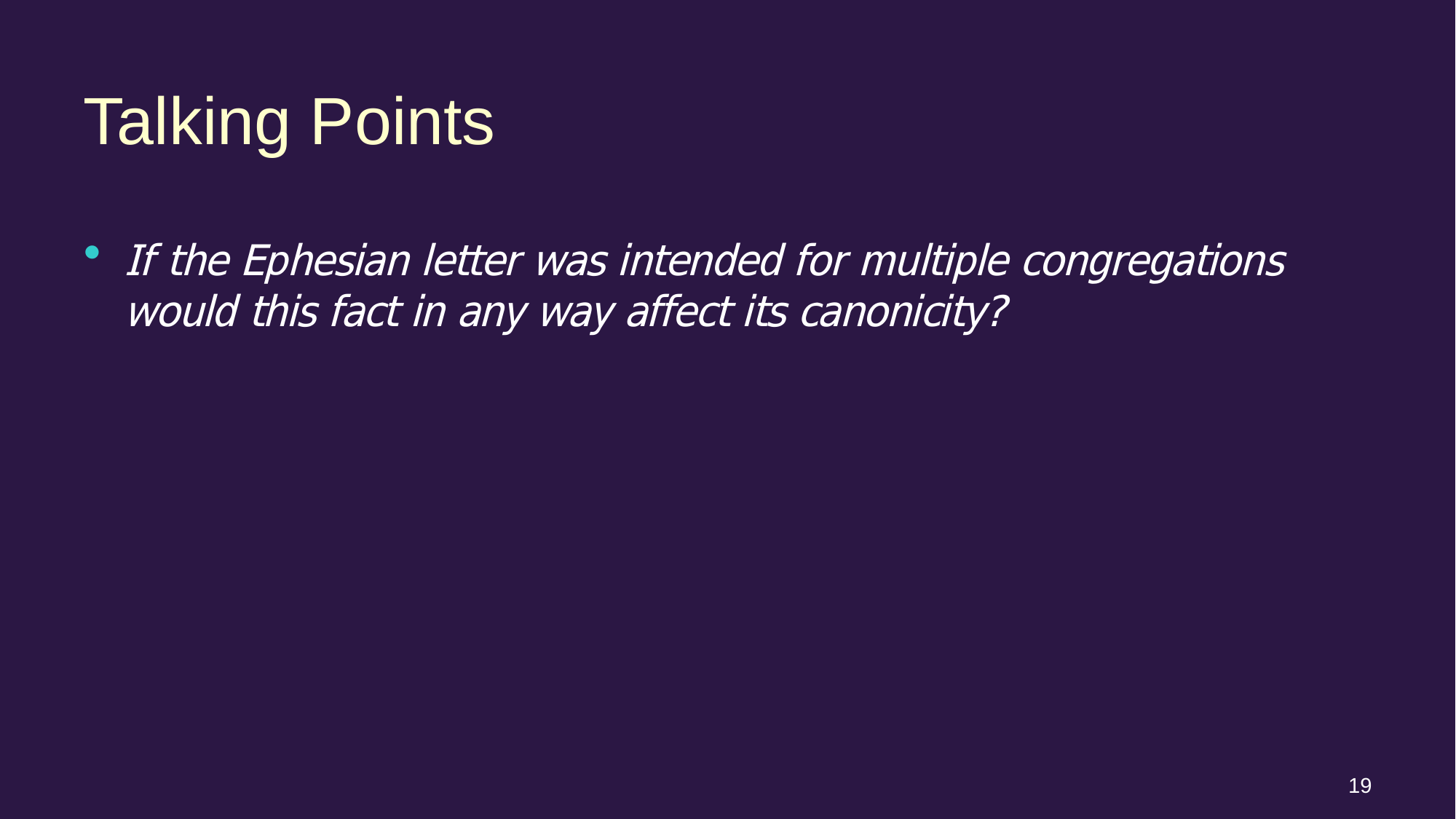

# Talking Points
If the Ephesian letter was intended for multiple congregations would this fact in any way affect its canonicity?
19